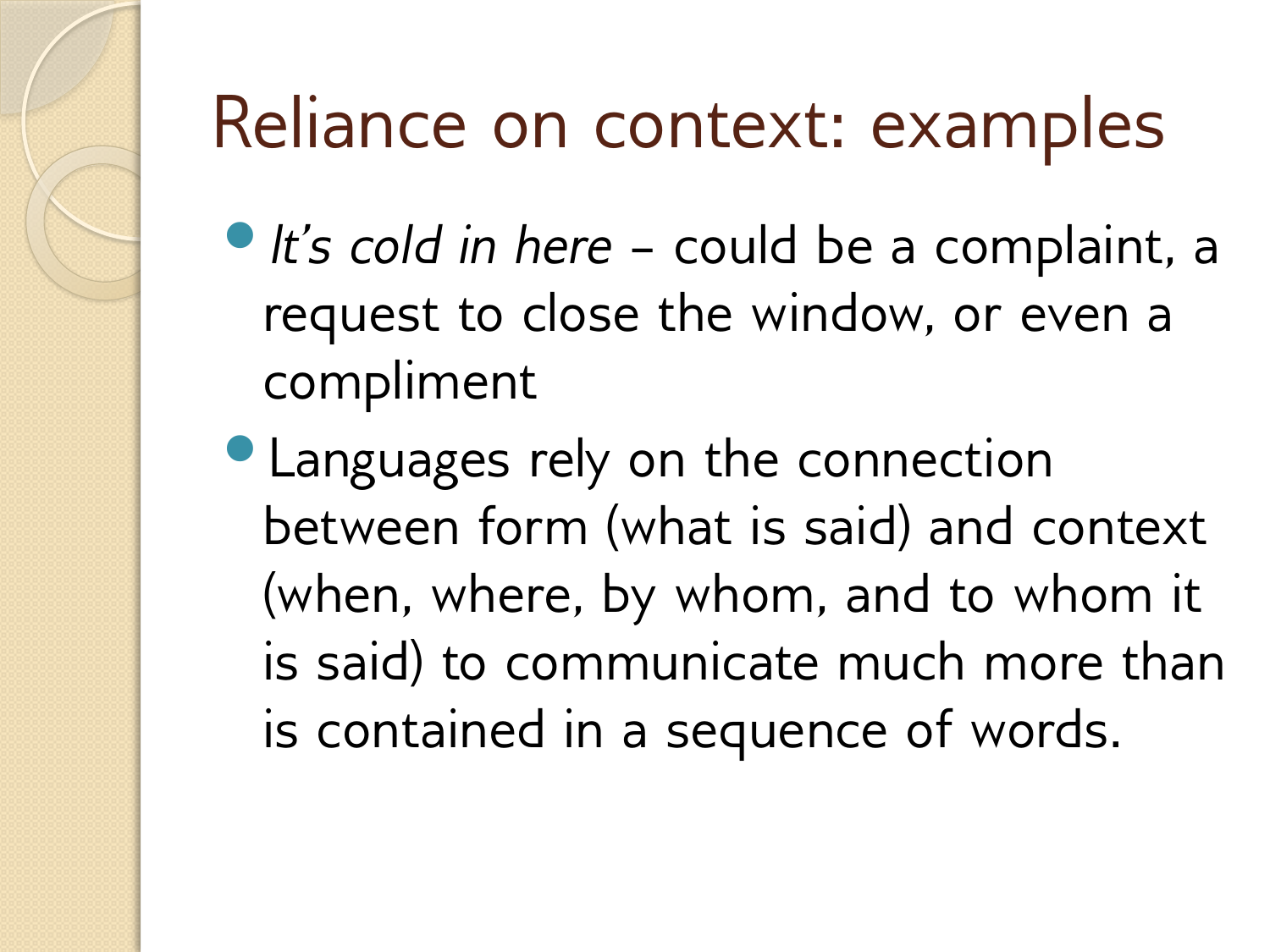

# Reliance on context: examples
It’s cold in here – could be a complaint, a request to close the window, or even a compliment
Languages rely on the connection between form (what is said) and context (when, where, by whom, and to whom it is said) to communicate much more than is contained in a sequence of words.